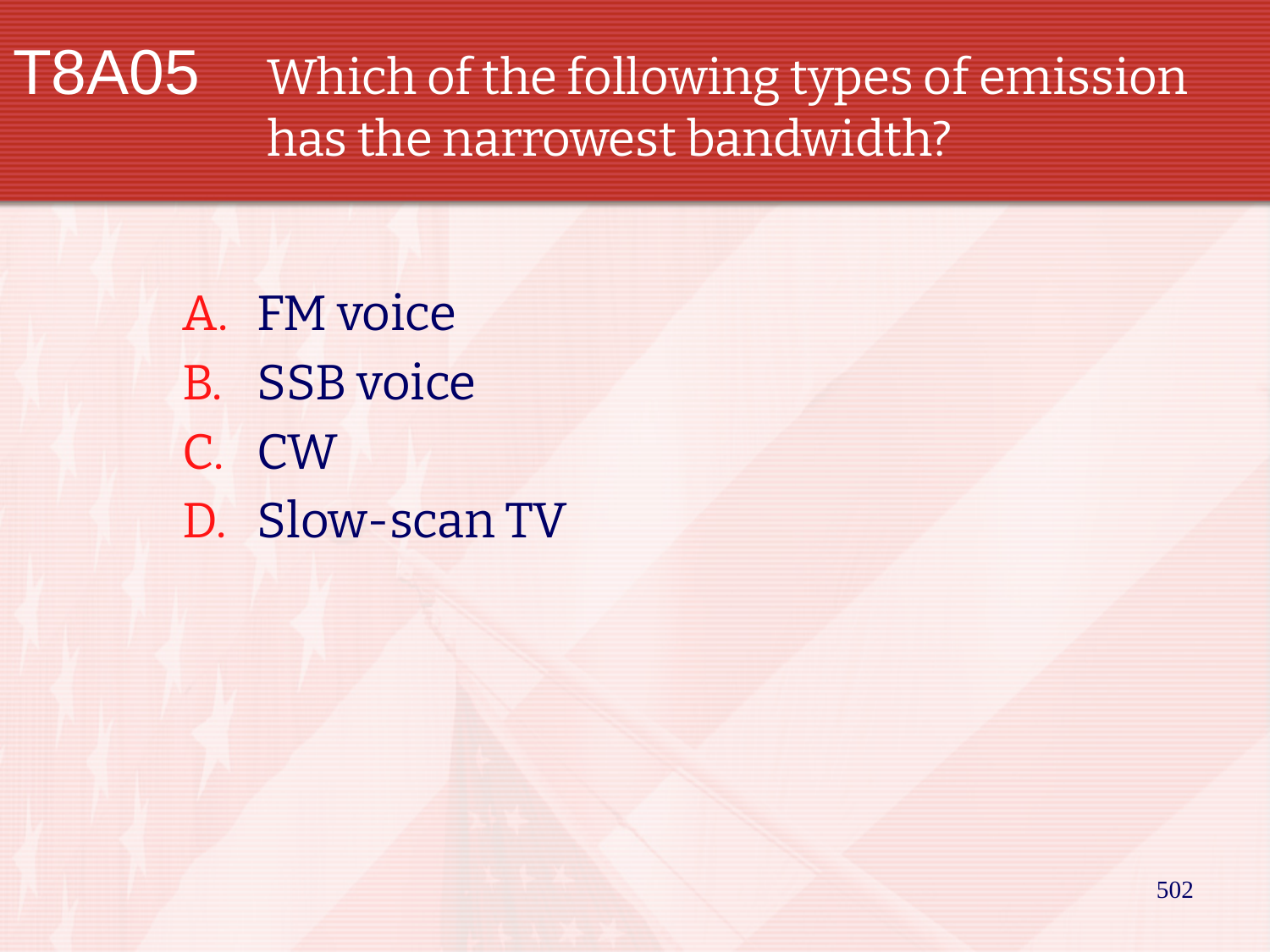

# T8A05		Which of the following types of emission 		has the narrowest bandwidth?
FM voice
SSB voice
CW
Slow-scan TV
502